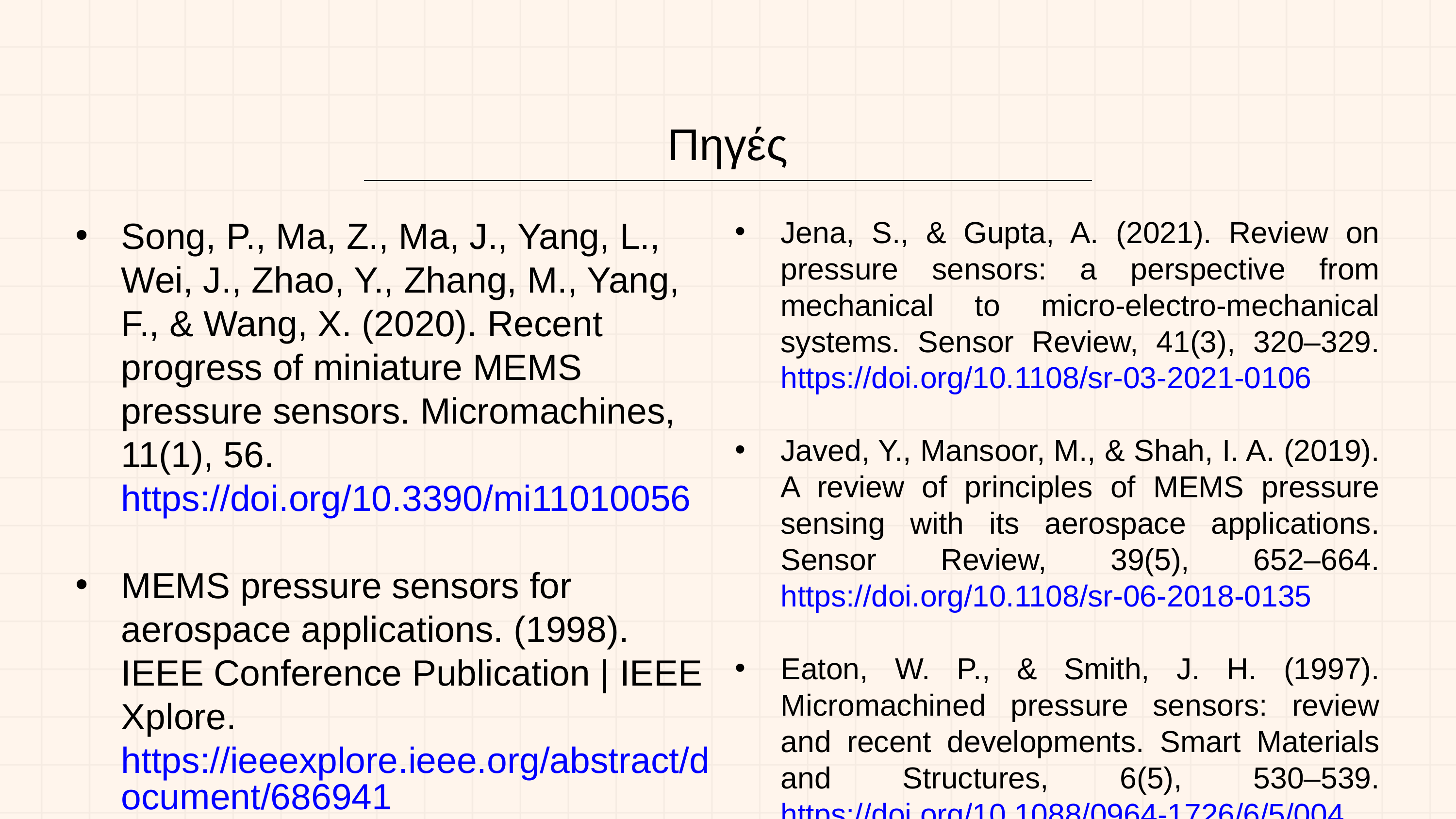

Πηγές
Song, P., Ma, Z., Ma, J., Yang, L., Wei, J., Zhao, Y., Zhang, M., Yang, F., & Wang, X. (2020). Recent progress of miniature MEMS pressure sensors. Micromachines, 11(1), 56. https://doi.org/10.3390/mi11010056

MEMS pressure sensors for aerospace applications. (1998). IEEE Conference Publication | IEEE Xplore. https://ieeexplore.ieee.org/abstract/document/686941

Jena, S., & Gupta, A. (2021). Review on pressure sensors: a perspective from mechanical to micro-electro-mechanical systems. Sensor Review, 41(3), 320–329. https://doi.org/10.1108/sr-03-2021-0106

Javed, Y., Mansoor, M., & Shah, I. A. (2019). A review of principles of MEMS pressure sensing with its aerospace applications. Sensor Review, 39(5), 652–664. https://doi.org/10.1108/sr-06-2018-0135

Eaton, W. P., & Smith, J. H. (1997). Micromachined pressure sensors: review and recent developments. Smart Materials and Structures, 6(5), 530–539. https://doi.org/10.1088/0964-1726/6/5/004